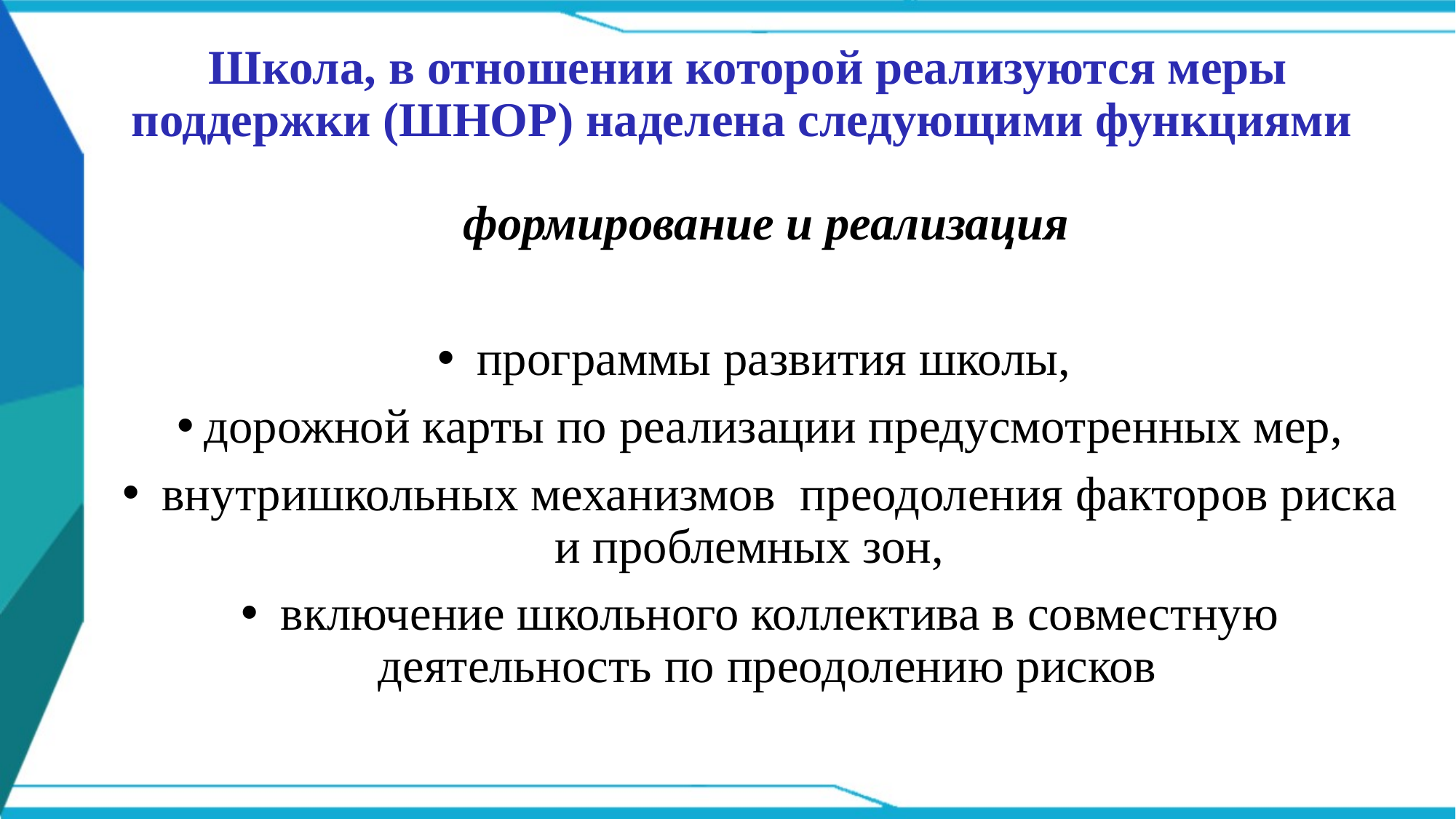

# Школа, в отношении которой реализуются меры поддержки (ШНОР) наделена следующими функциями
 формирование и реализация

 программы развития школы,
дорожной карты по реализации предусмотренных мер,
 внутришкольных механизмов  преодоления факторов риска и проблемных зон,
 включение школьного коллектива в совместную деятельность по преодолению рисков